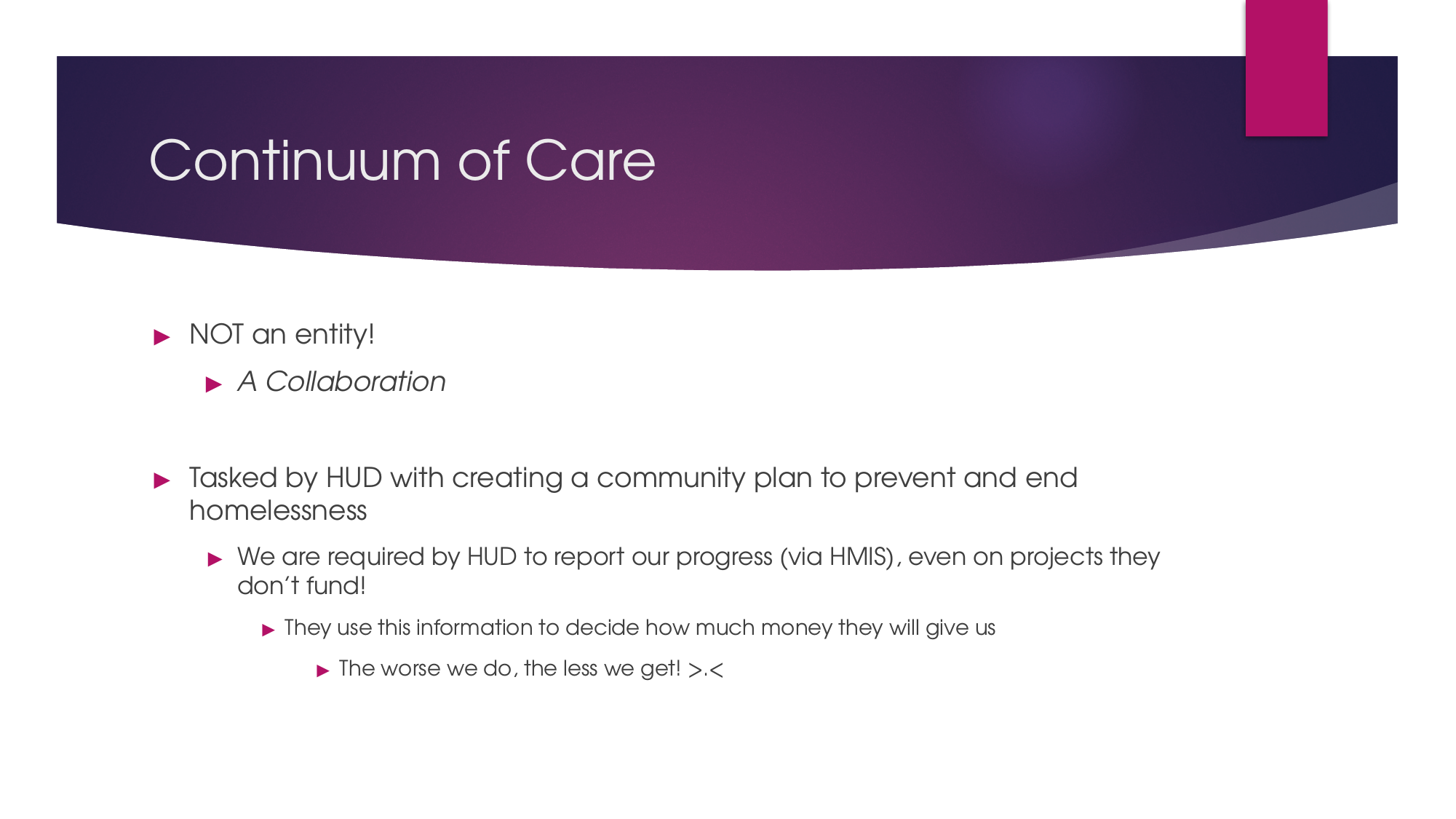

# Continuum of Care
NOT an entity!
A Collaboration

Tasked by HUD with creating a community plan to prevent and end homelessness
We are required by HUD to report our progress (via HMIS), even on projects they don’t fund!
They use this information to decide how much money they will give us
The worse we do, the less we get! >.<